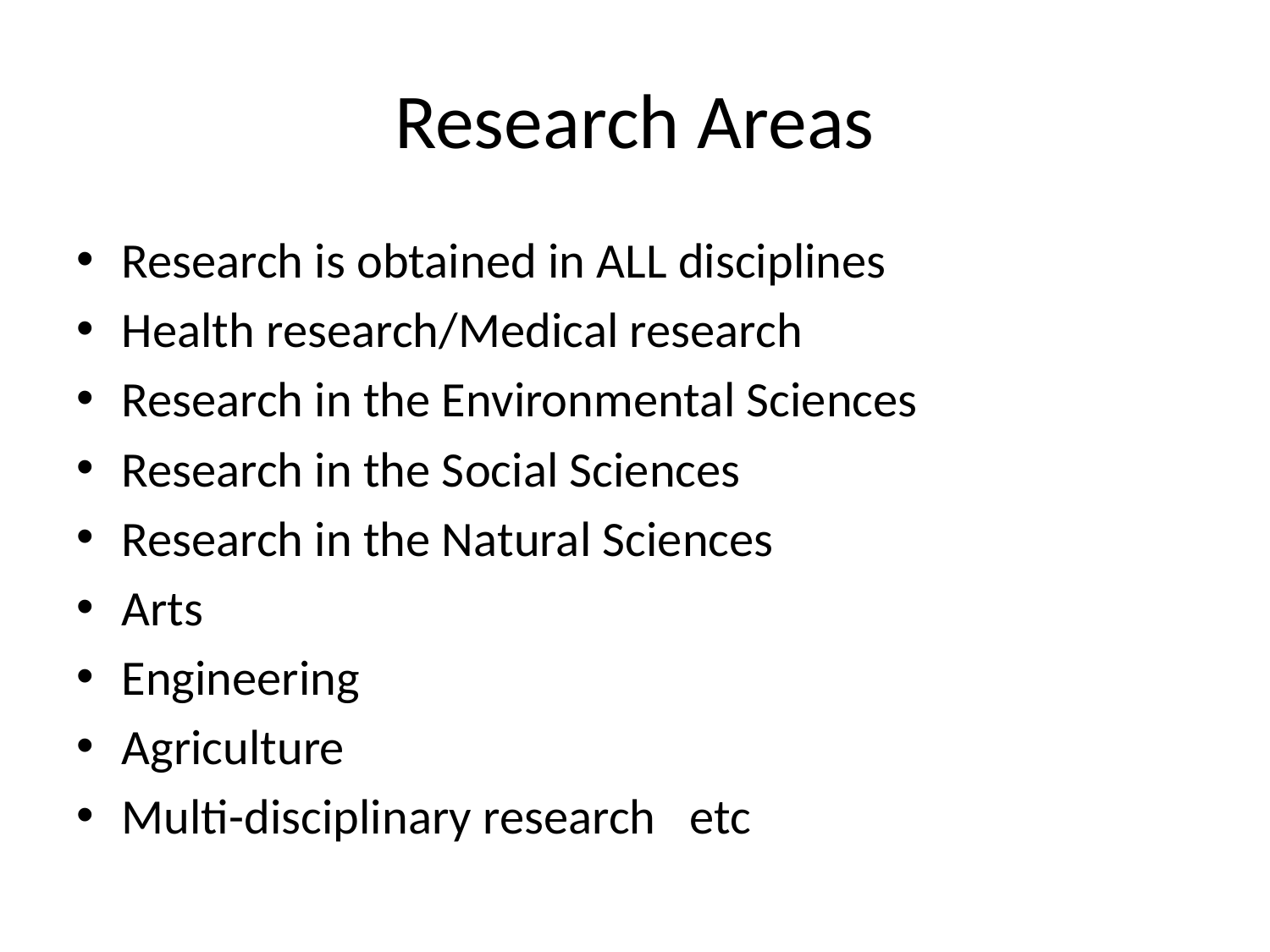

# Research Areas
Research is obtained in ALL disciplines
Health research/Medical research
Research in the Environmental Sciences
Research in the Social Sciences
Research in the Natural Sciences
Arts
Engineering
Agriculture
Multi-disciplinary research   etc